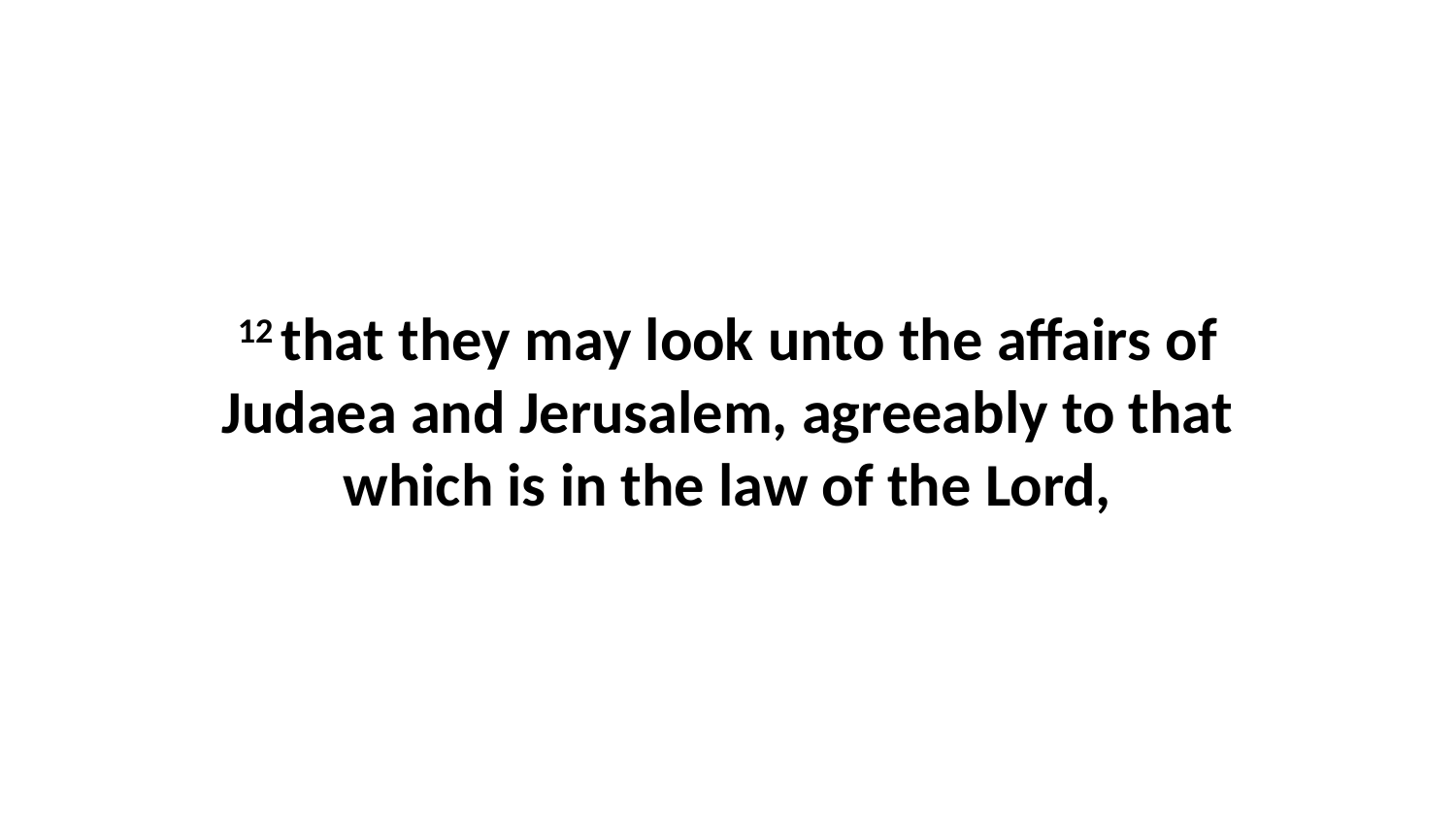

12 that they may look unto the affairs of Judaea and Jerusalem, agreeably to that which is in the law of the Lord,